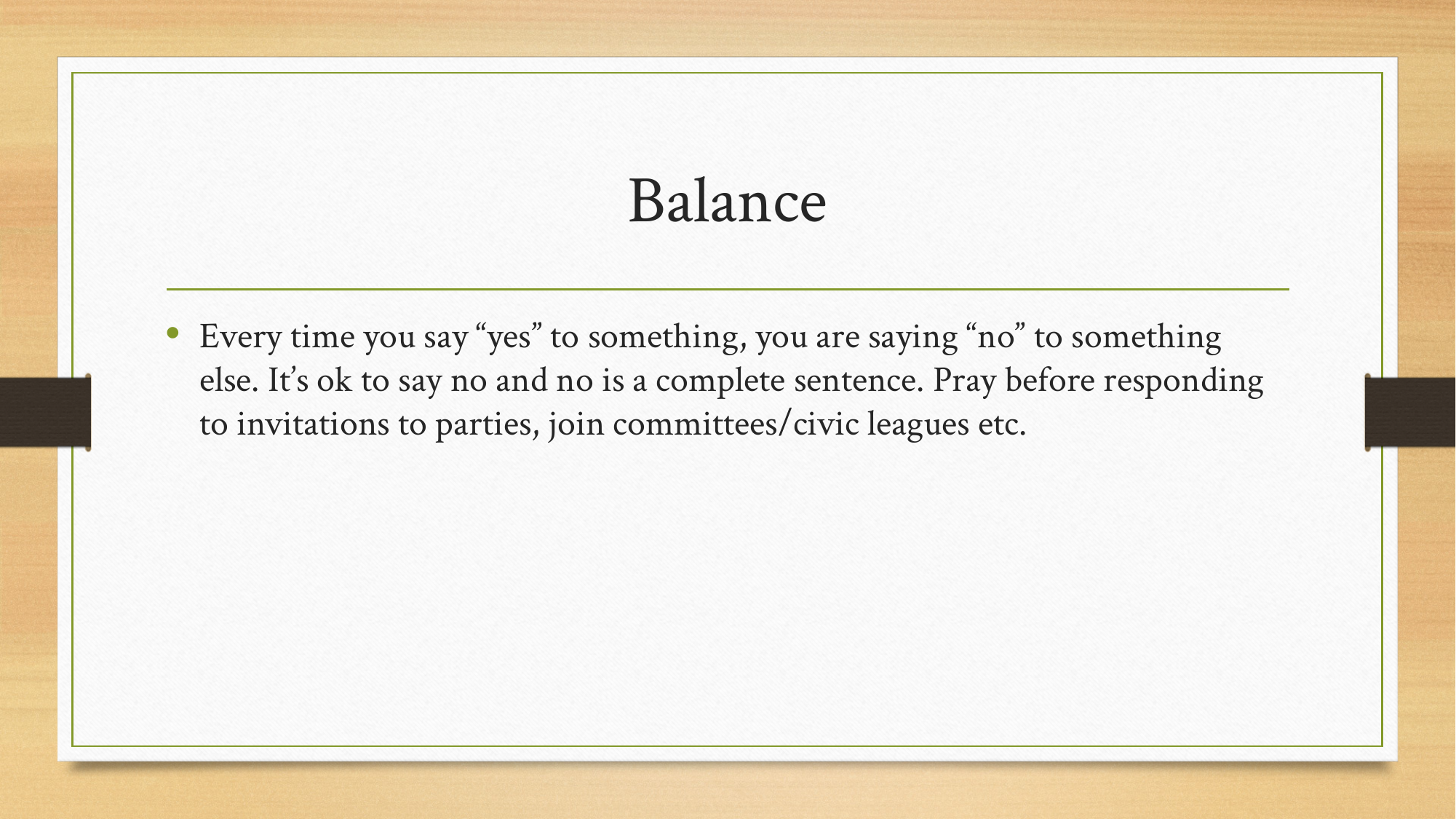

# Balance
Every time you say “yes” to something, you are saying “no” to something else. It’s ok to say no and no is a complete sentence. Pray before responding to invitations to parties, join committees/civic leagues etc.